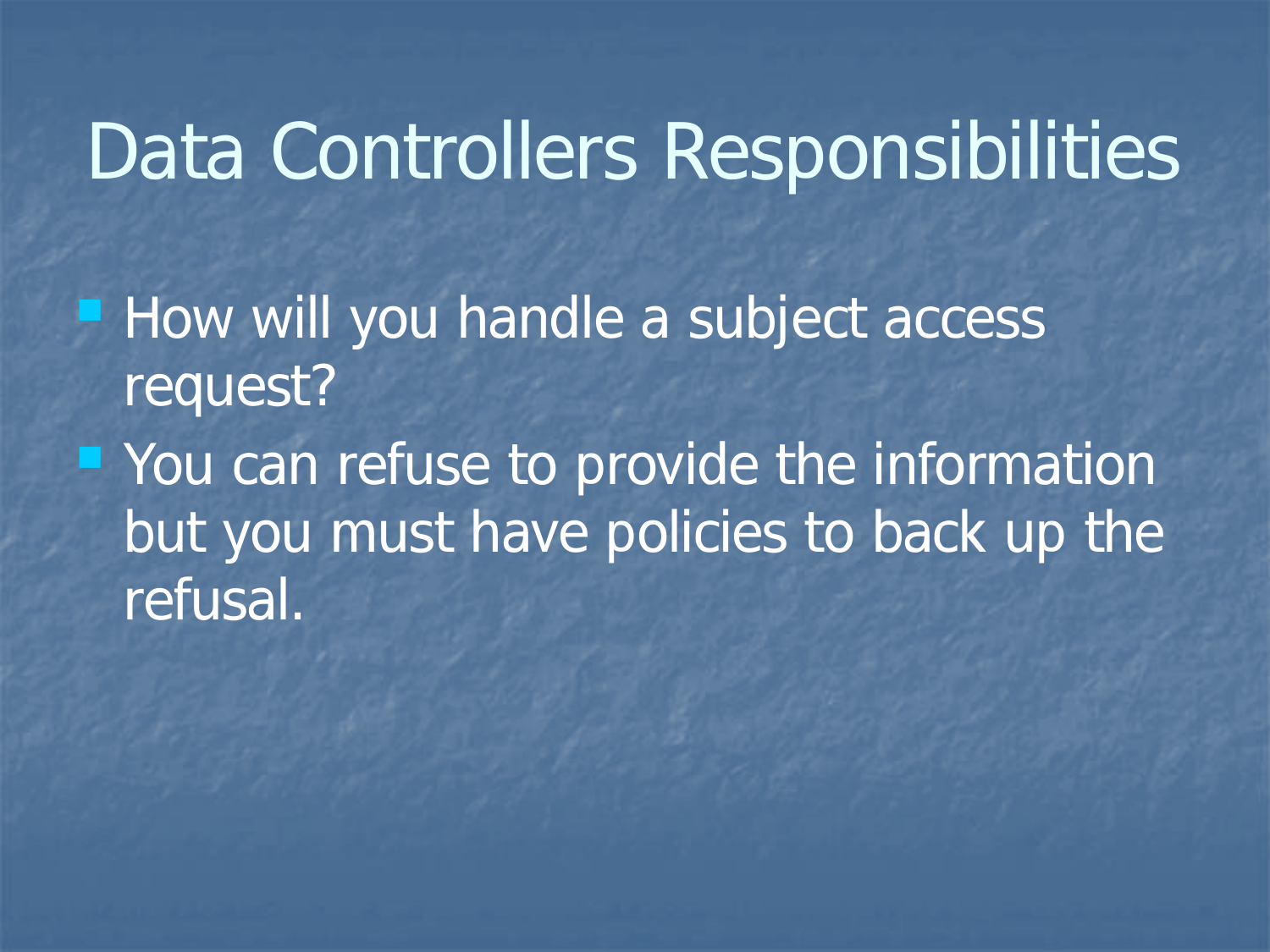

# Data Controllers Responsibilities
How will you handle a subject access request?
You can refuse to provide the information but you must have policies to back up the refusal.